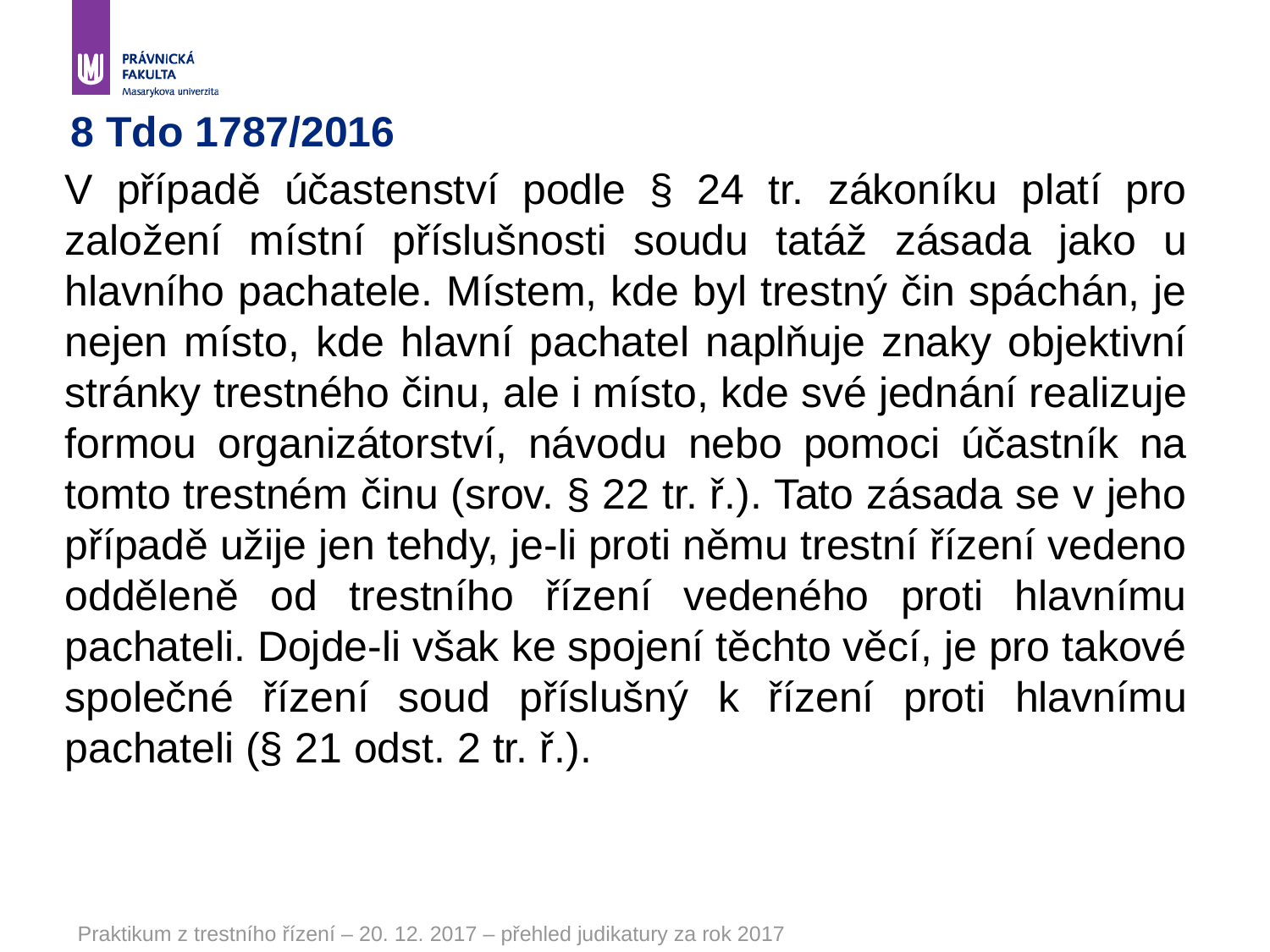

# 8 Tdo 1787/2016
V případě účastenství podle § 24 tr. zákoníku platí pro založení místní příslušnosti soudu tatáž zásada jako u hlavního pachatele. Místem, kde byl trestný čin spáchán, je nejen místo, kde hlavní pachatel naplňuje znaky objektivní stránky trestného činu, ale i místo, kde své jednání realizuje formou organizátorství, návodu nebo pomoci účastník na tomto trestném činu (srov. § 22 tr. ř.). Tato zásada se v jeho případě užije jen tehdy, je-li proti němu trestní řízení vedeno odděleně od trestního řízení vedeného proti hlavnímu pachateli. Dojde-li však ke spojení těchto věcí, je pro takové společné řízení soud příslušný k řízení proti hlavnímu pachateli (§ 21 odst. 2 tr. ř.).
Praktikum z trestního řízení – 20. 12. 2017 – přehled judikatury za rok 2017